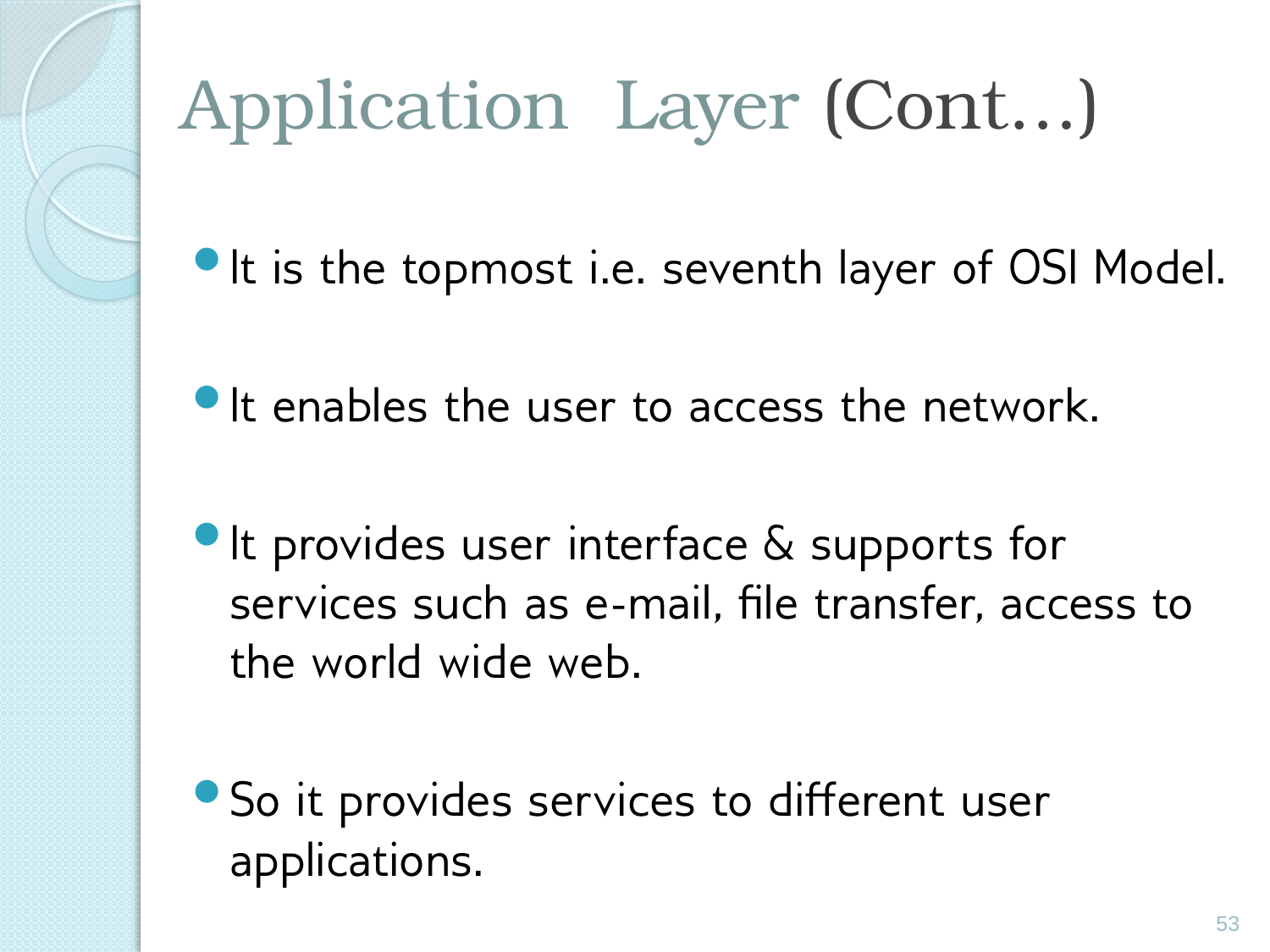

# Application  Layer (Cont…)
It is the topmost i.e. seventh layer of OSI Model.

It enables the user to access the network.

It provides user interface & supports for services such as e-mail, file transfer, access to the world wide web.

So it provides services to different user applications.

53